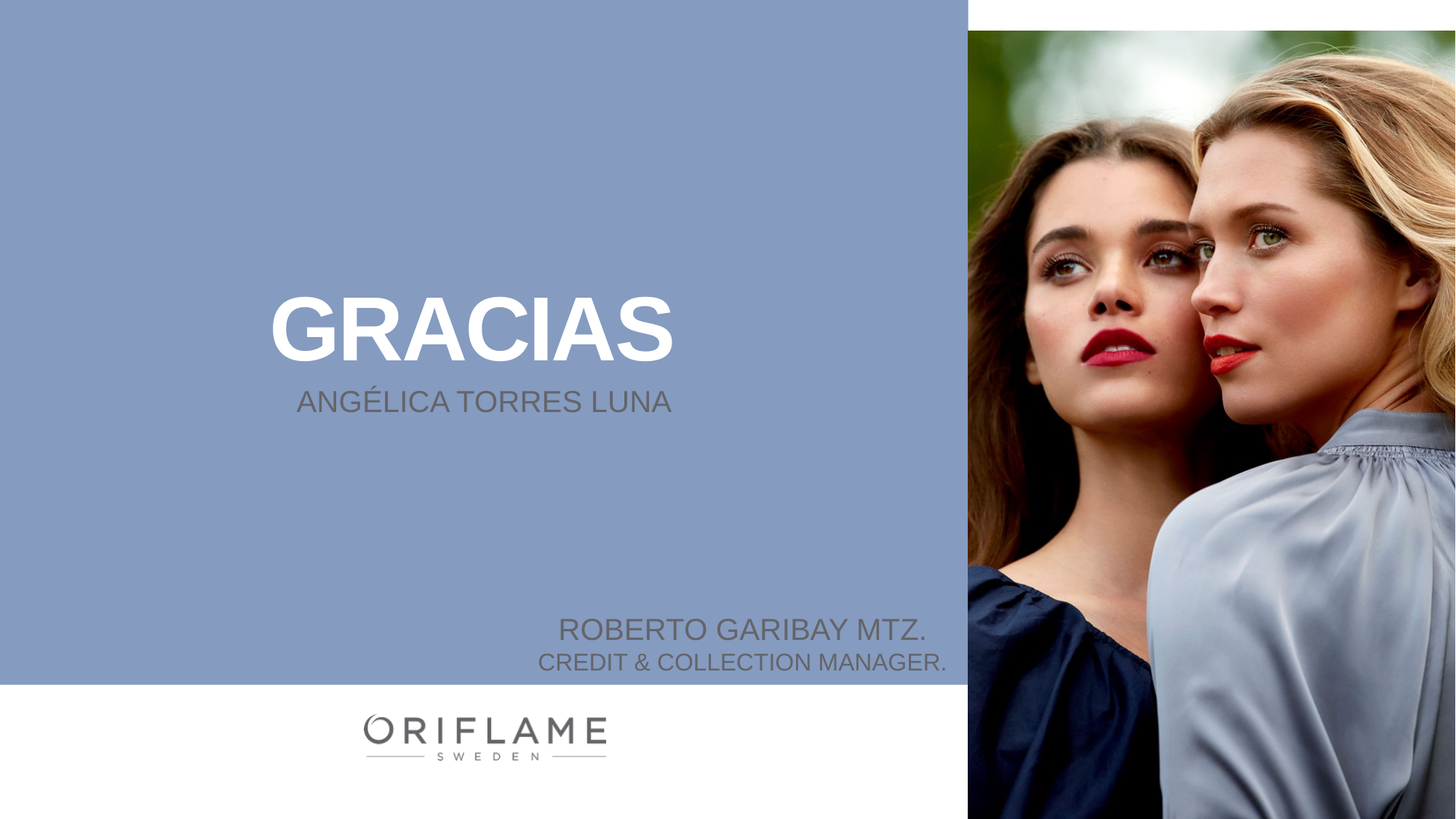

# GRACIAS
ANGÉLICA TORRES LUNA
ROBERTO GARIBAY MTZ.
CREDIT & COLLECTION MANAGER.